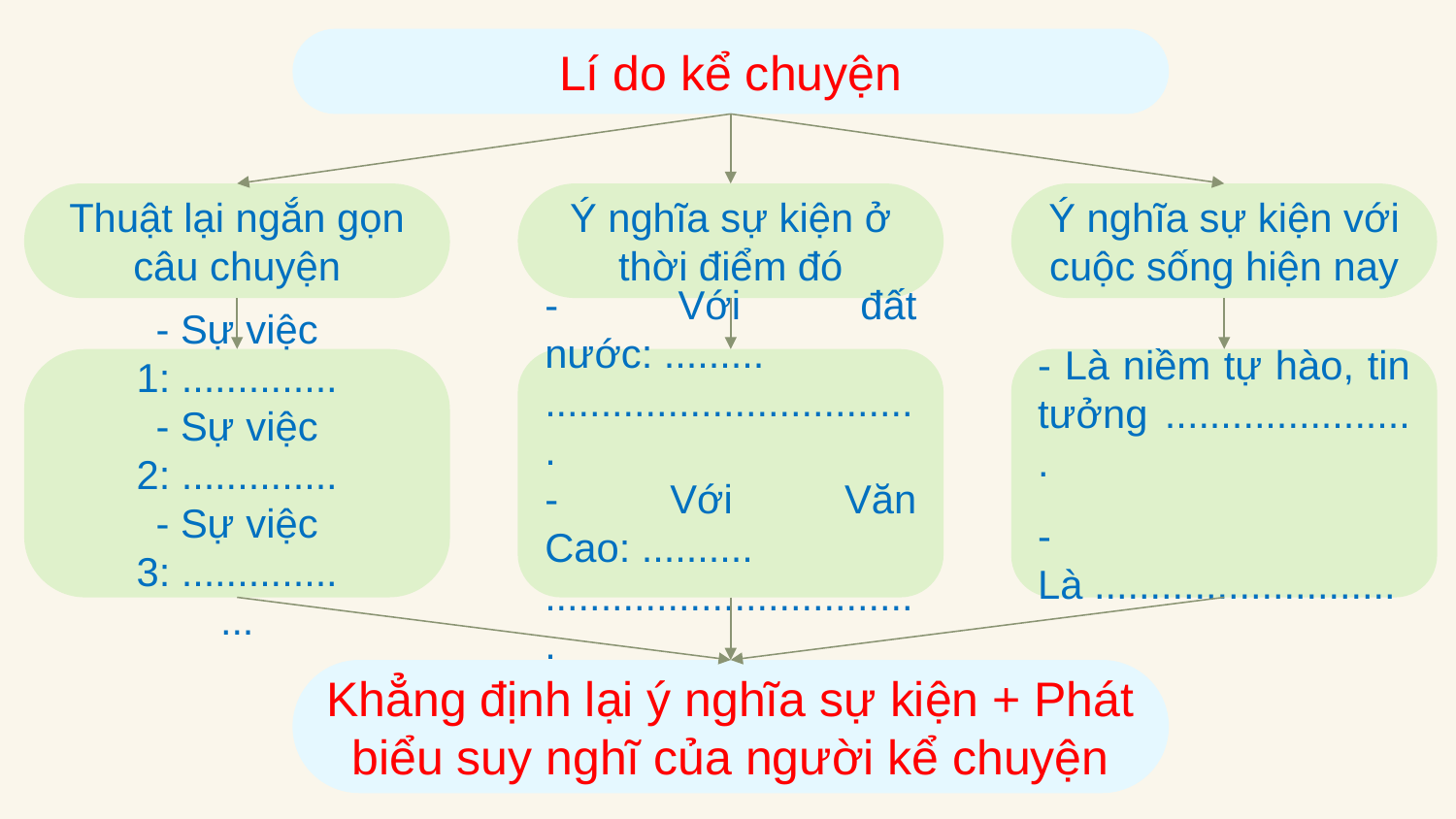

Lí do kể chuyện
Thuật lại ngắn gọn câu chuyện
Ý nghĩa sự kiện ở thời điểm đó
Ý nghĩa sự kiện với cuộc sống hiện nay
- Sự việc 1: ..............
- Sự việc 2: ..............
- Sự việc 3: ..............
...
- Với đất nước: .........
..................................
- Với Văn Cao: ..........
..................................
- Là niềm tự hào, tin tưởng .......................

- Là ...........................
Khẳng định lại ý nghĩa sự kiện + Phát biểu suy nghĩ của người kể chuyện